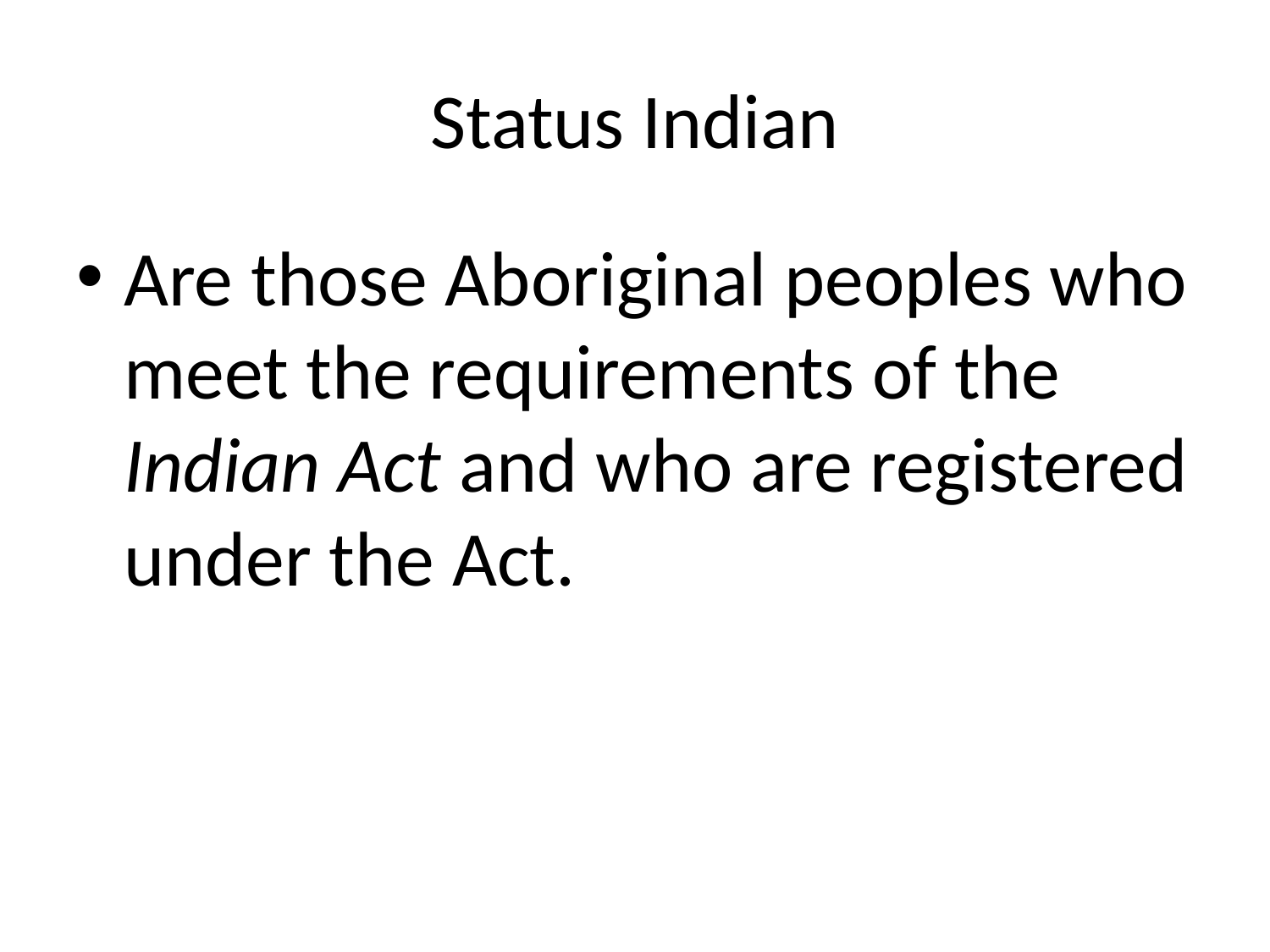

# Status Indian
Are those Aboriginal peoples who meet the requirements of the Indian Act and who are registered under the Act.